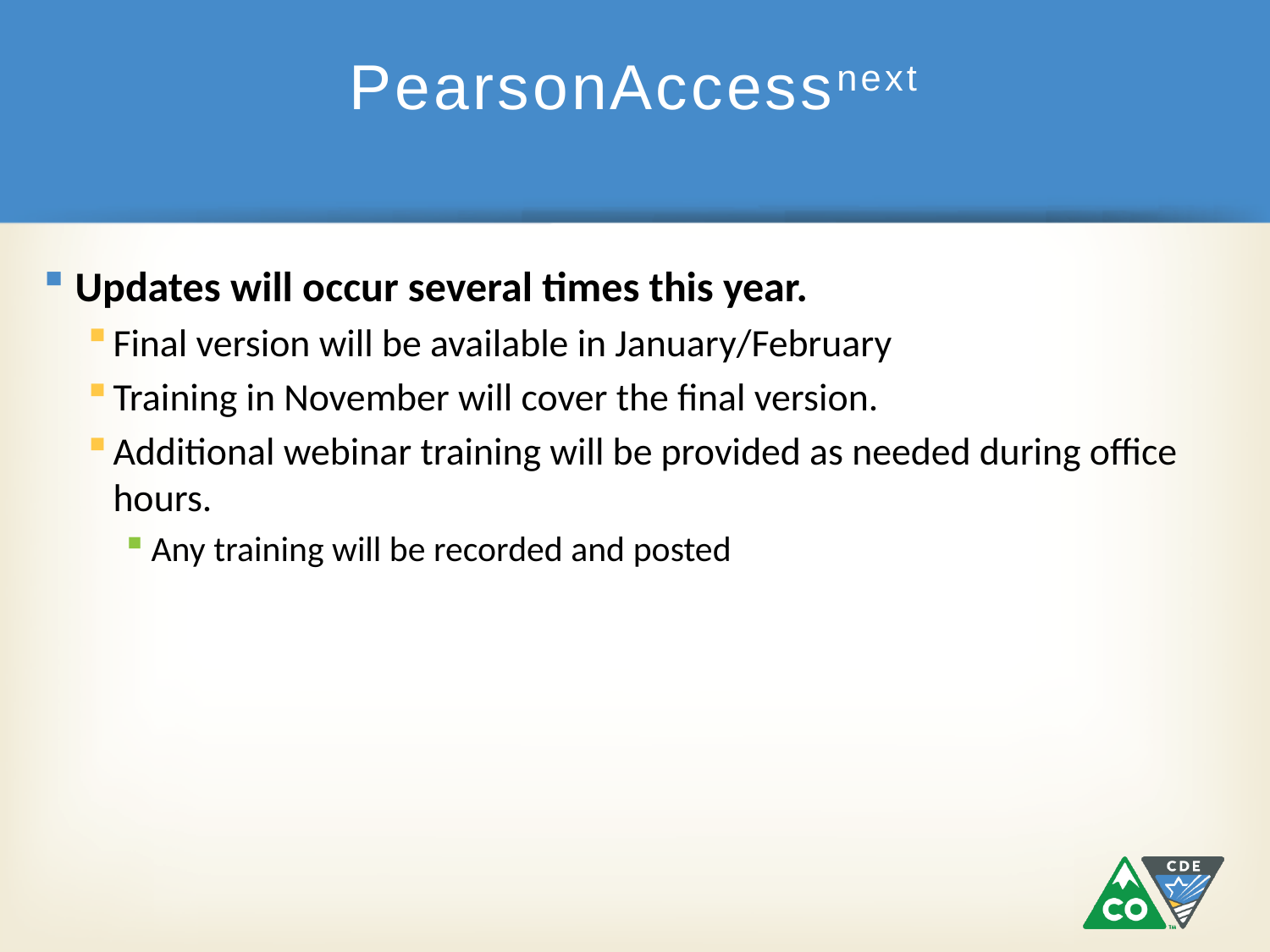

# PearsonAccessnext

Updates will occur several times this year.
Final version will be available in January/February
Training in November will cover the final version.
Additional webinar training will be provided as needed during office hours.
Any training will be recorded and posted